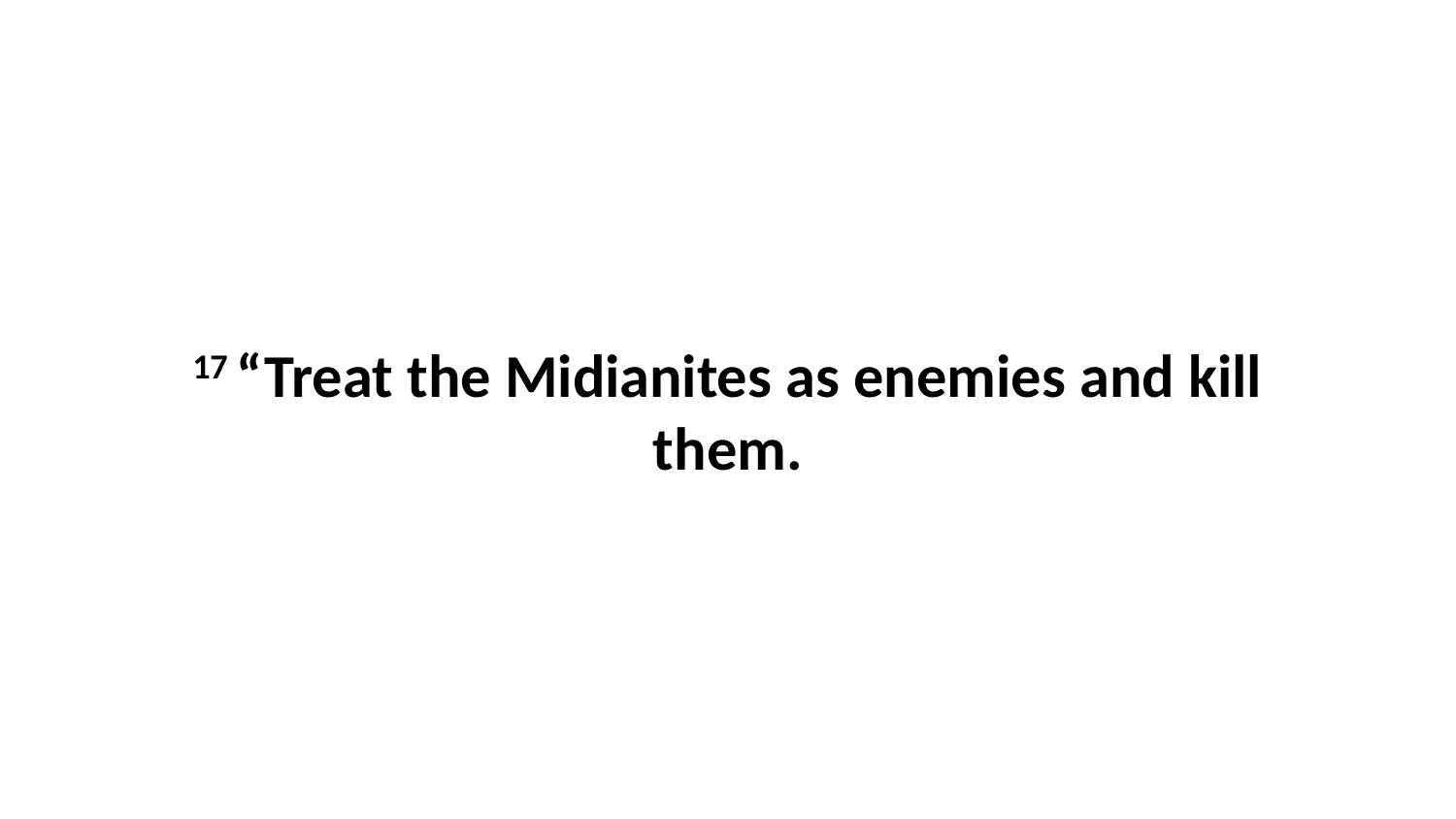

17 “Treat the Midianites as enemies and kill them.